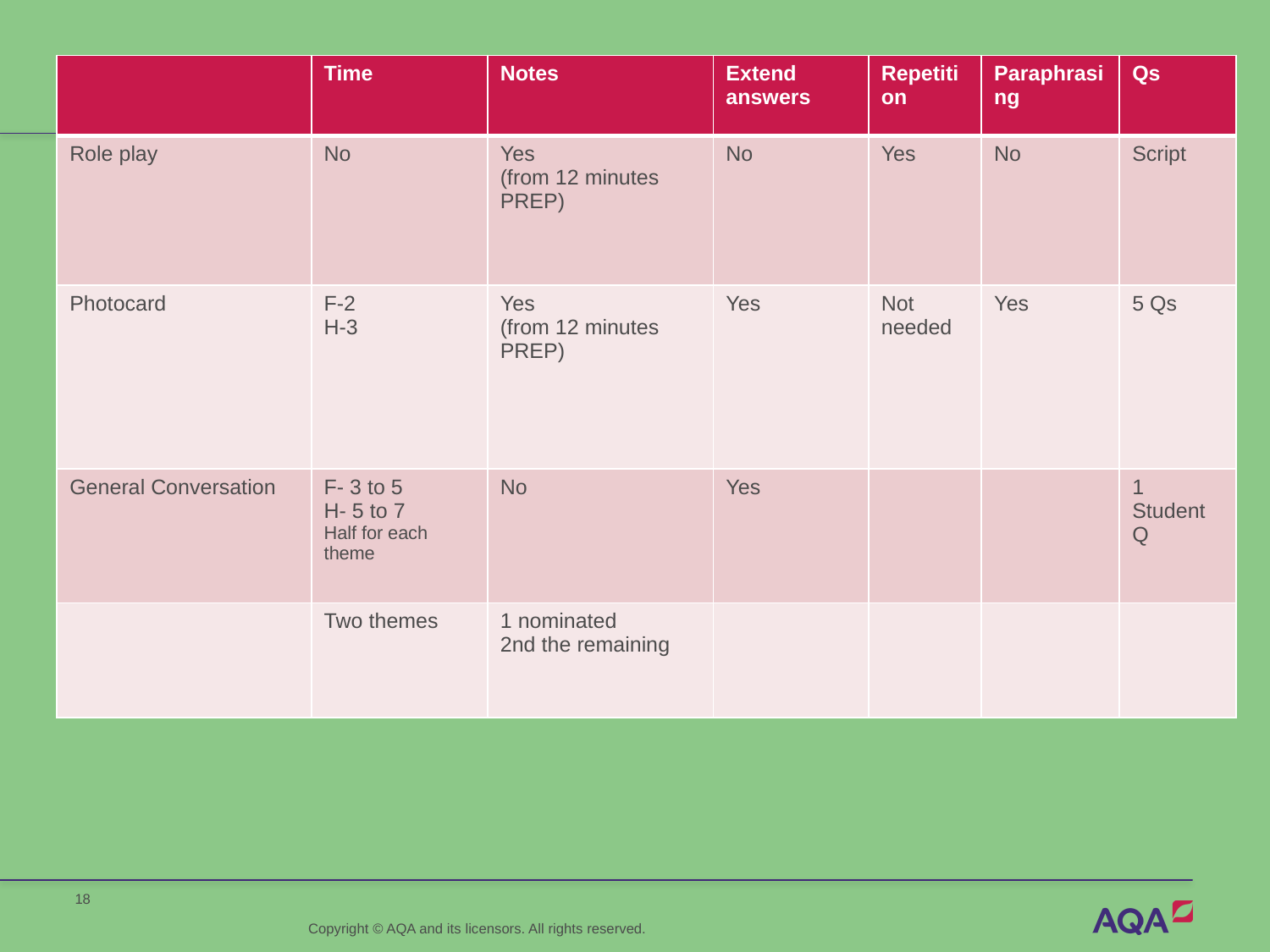

|  | Time | Notes | Extend answers | Repetition | Paraphrasing | Qs |
| --- | --- | --- | --- | --- | --- | --- |
| Role play | No | Yes (from 12 minutes PREP) | No | Yes | No | Script |
| Photocard | F-2 H-3 | Yes (from 12 minutes PREP) | Yes | Not needed | Yes | 5 Qs |
| General Conversation | F- 3 to 5 H- 5 to 7 Half for each theme | No | Yes |  |  | 1 Student Q |
|  | Two themes | 1 nominated 2nd the remaining |  |  |  |  |
# Summary
Copyright © AQA and its licensors. All rights reserved.